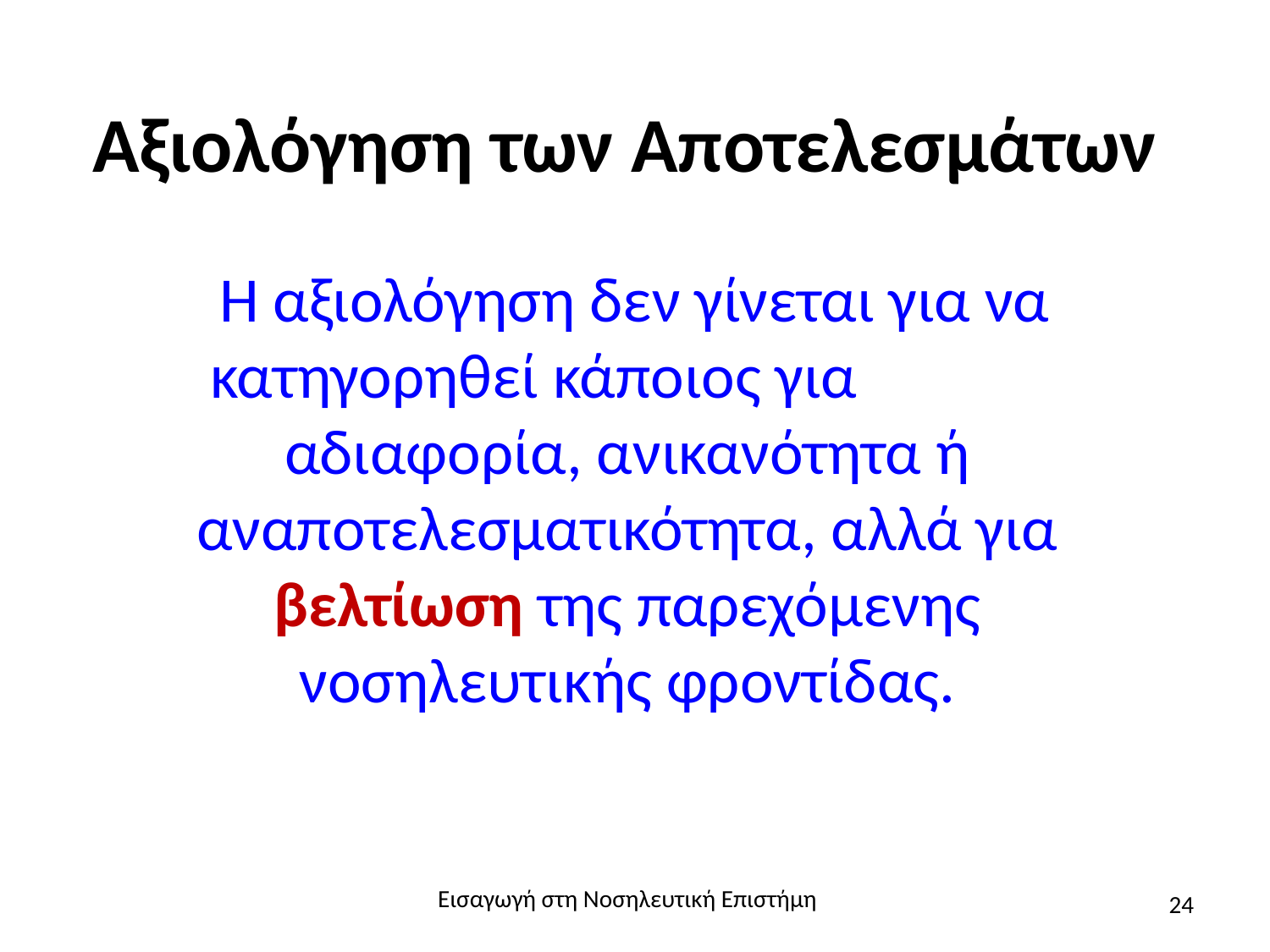

# Αξιολόγηση των Αποτελεσμάτων
 Η αξιολόγηση δεν γίνεται για να κατηγορηθεί κάποιος για              αδιαφορία, ανικανότητα ή αναποτελεσματικότητα, αλλά για βελτίωση της παρεχόμενης νοσηλευτικής φροντίδας.
Εισαγωγή στη Νοσηλευτική Επιστήμη

24